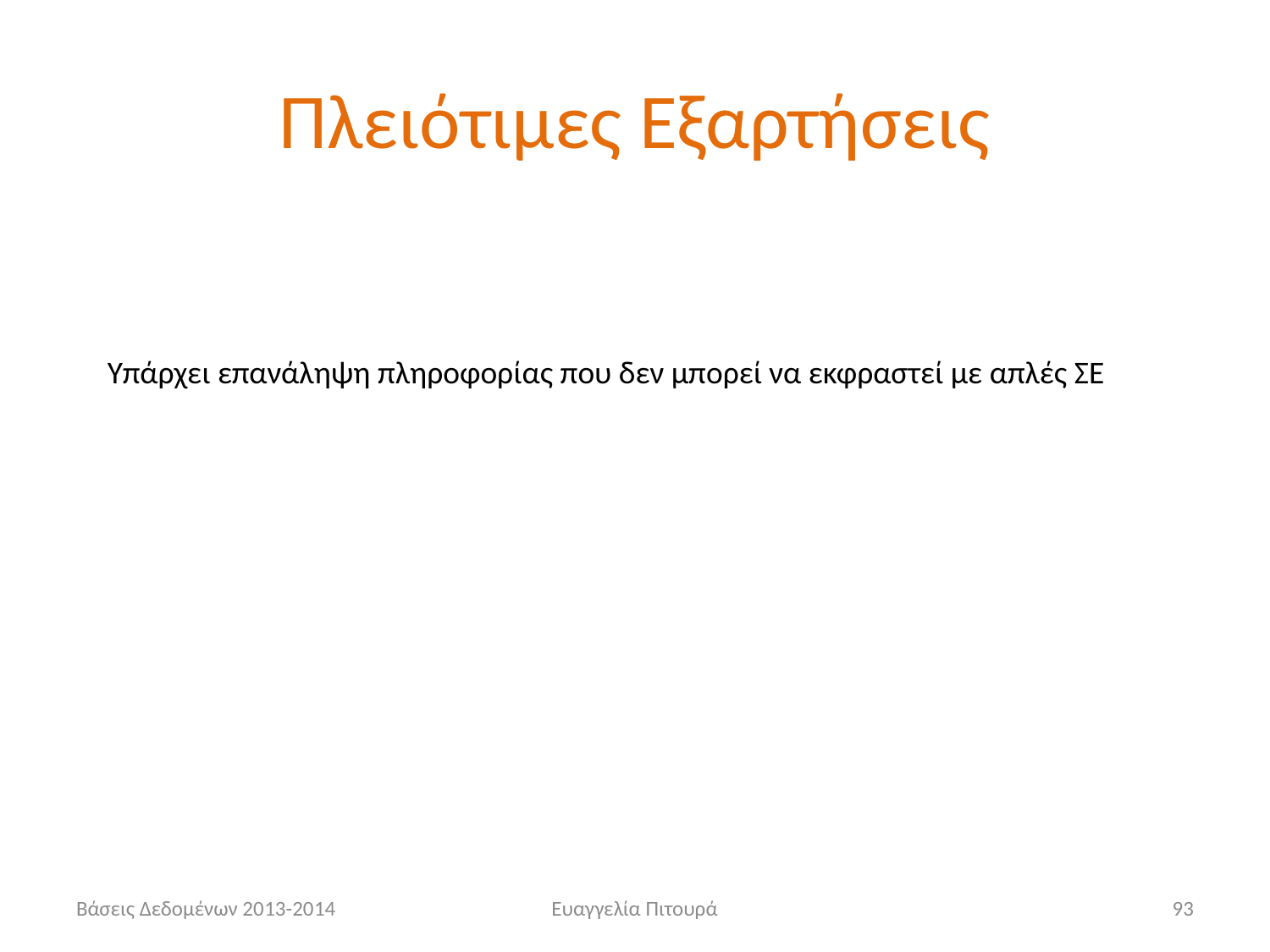

# Πλειότιμες Εξαρτήσεις
Υπάρχει επανάληψη πληροφορίας που δεν μπορεί να εκφραστεί με απλές ΣΕ
Βάσεις Δεδομένων 2013-2014
Ευαγγελία Πιτουρά
93